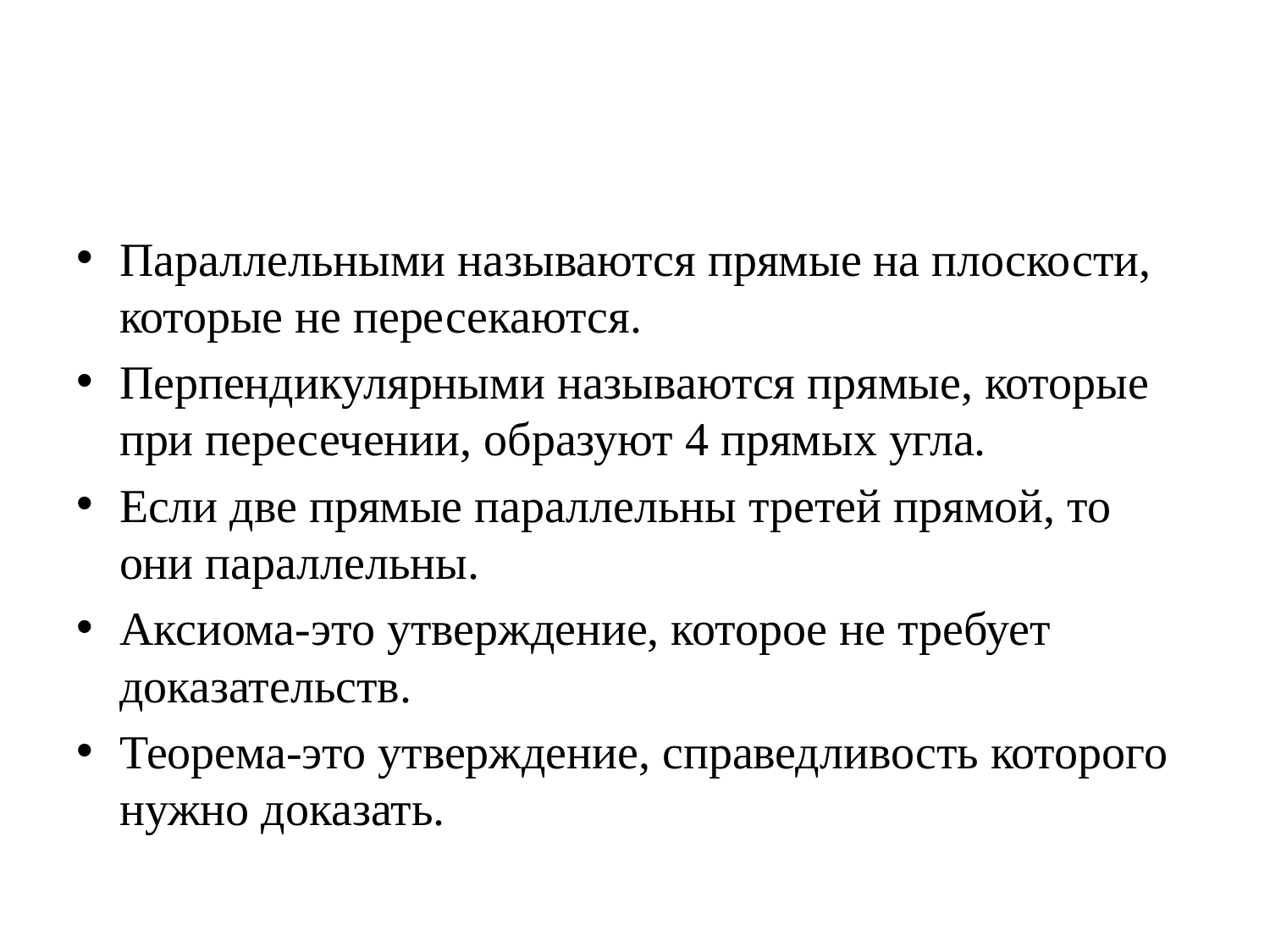

#
Параллельными называются прямые на плоскости, которые не пересекаются.
Перпендикулярными называются прямые, которые при пересечении, образуют 4 прямых угла.
Если две прямые параллельны третей прямой, то они параллельны.
Аксиома-это утверждение, которое не требует доказательств.
Теорема-это утверждение, справедливость которого нужно доказать.